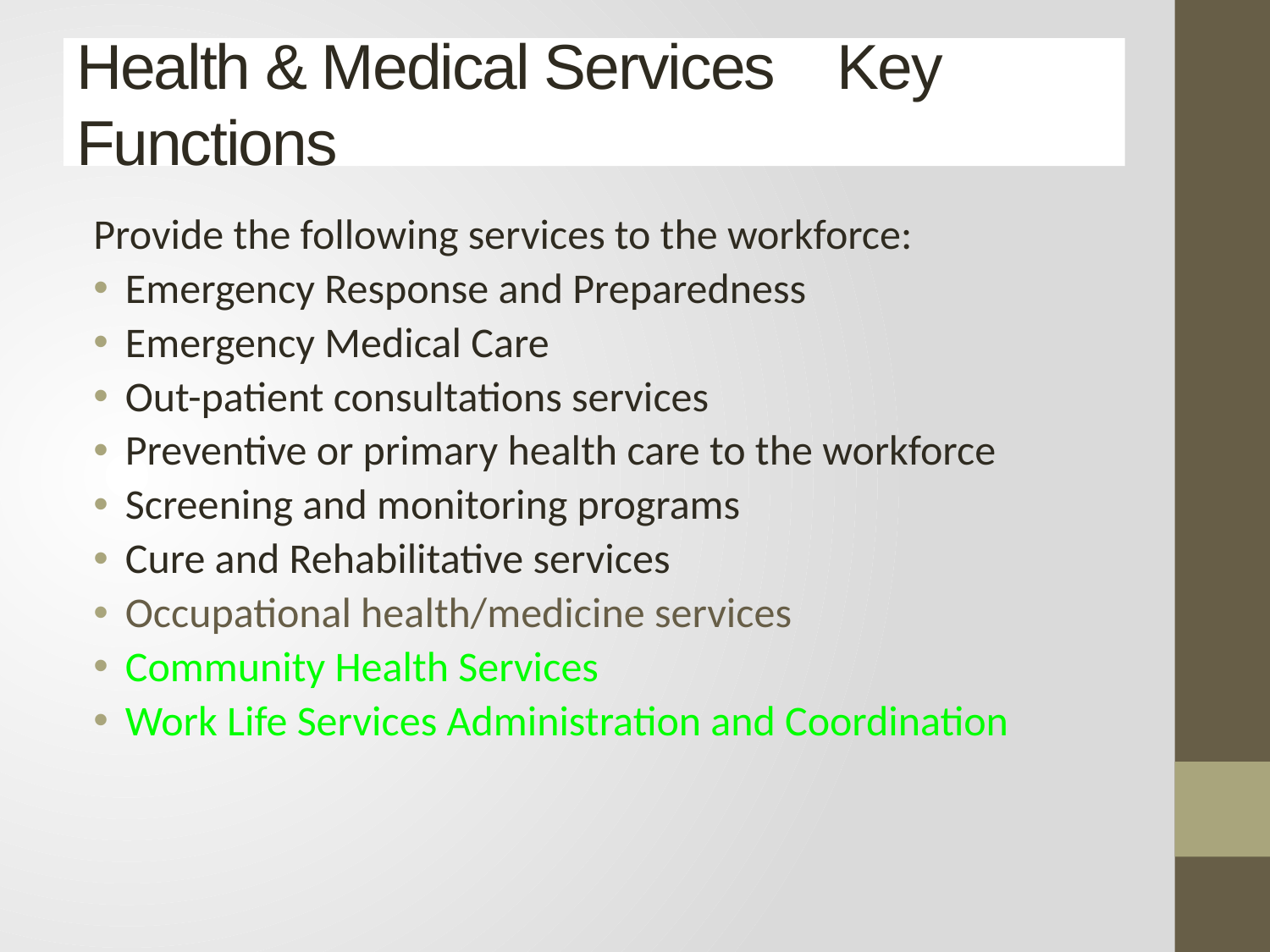

# Health & Medical Services    Key Functions
Provide the following services to the workforce:
Emergency Response and Preparedness
Emergency Medical Care
Out-patient consultations services
Preventive or primary health care to the workforce
Screening and monitoring programs
Cure and Rehabilitative services
Occupational health/medicine services
Community Health Services
Work Life Services Administration and Coordination